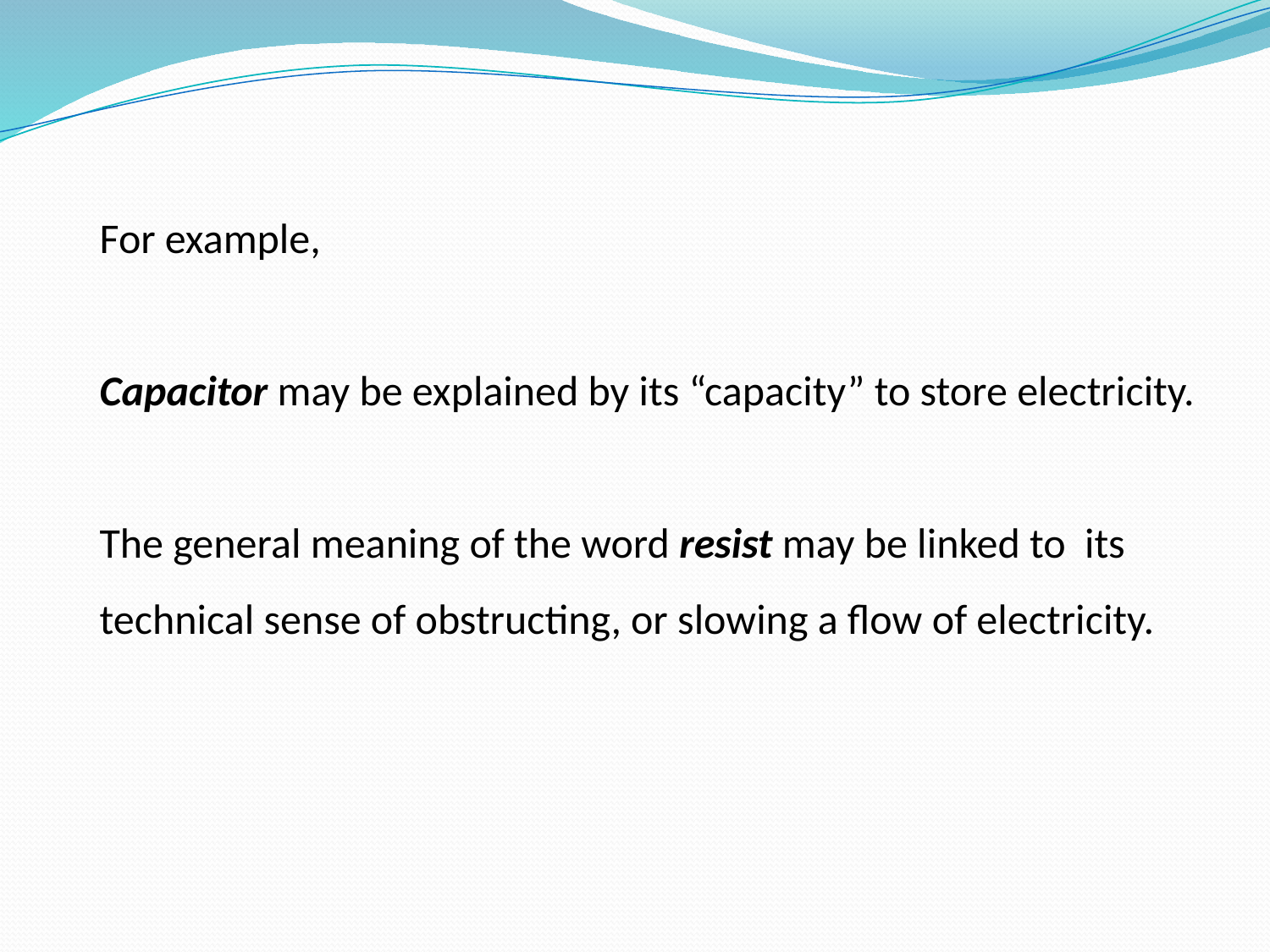

For example,

Capacitor may be explained by its “capacity” to store electricity.

The general meaning of the word resist may be linked to  its
technical sense of obstructing, or slowing a flow of electricity.